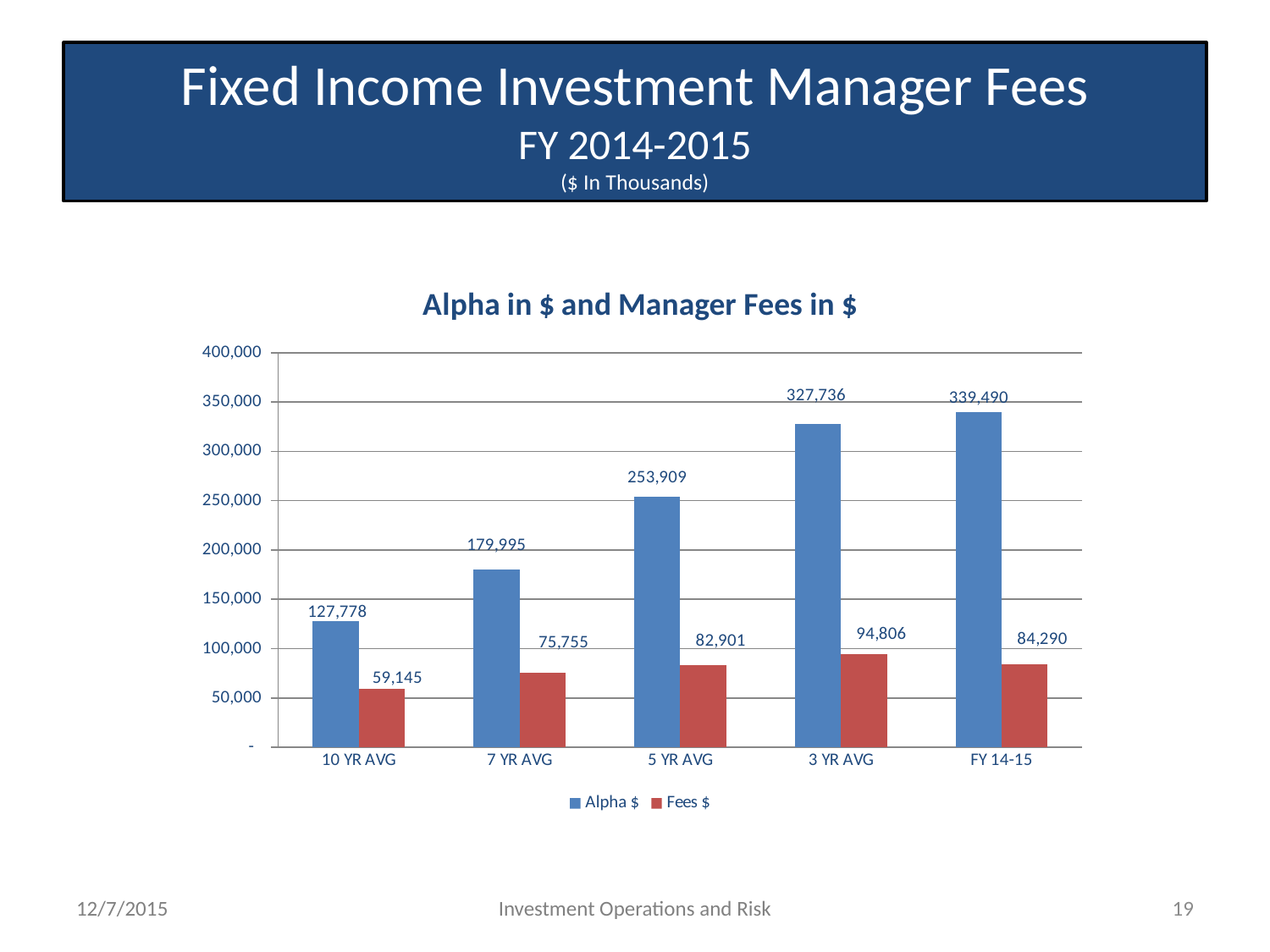

# Fixed Income Investment Manager Fees FY 2014-2015 ($ In Thousands)

### Chart: Alpha in $ and Manager Fees in $

| Category | Alpha $ | Fees $ |
|---|---|---|
| 10 YR AVG | 127777.65927045998 | 59144.9 |
| 7 YR AVG | 179994.6428061858 | 75755.0 |
| 5 YR AVG | 253908.84868029985 | 82901.2 |
| 3 YR AVG | 327735.79554178327 | 94806.0 |
| FY 14-15 | 339489.6648 | 84290.0 |
12/7/2015
Investment Operations and Risk
19